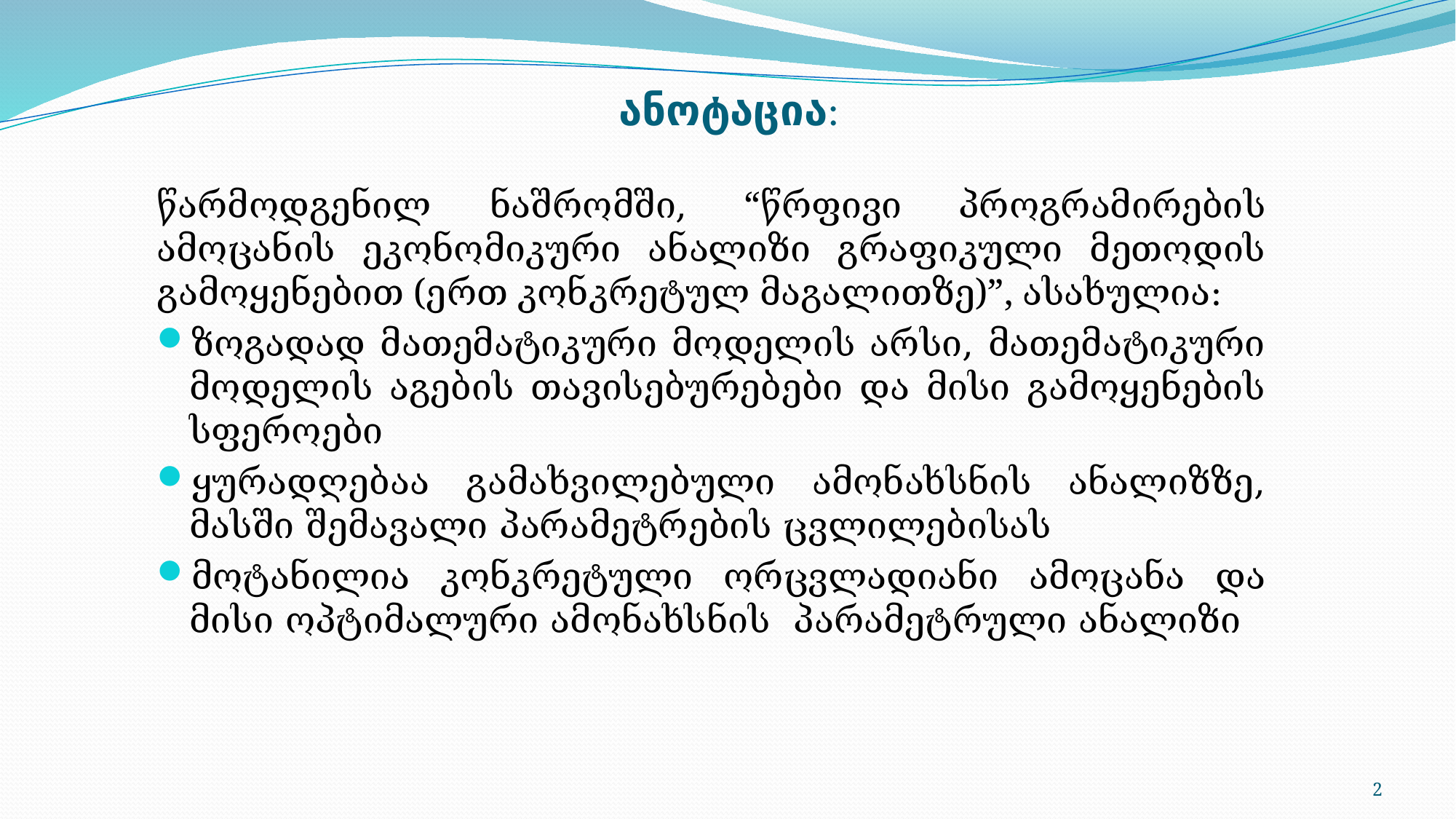

# ანოტაცია:
წარმოდგენილ ნაშრომში, “წრფივი პროგრამირების ამოცანის ეკონომიკური ანალიზი გრაფიკული მეთოდის გამოყენებით (ერთ კონკრეტულ მაგალითზე)”, ასახულია:
ზოგადად მათემატიკური მოდელის არსი, მათემატიკური მოდელის აგების თავისებურებები და მისი გამოყენების სფეროები
ყურადღებაა გამახვილებული ამონახსნის ანალიზზე, მასში შემავალი პარამეტრების ცვლილებისას
მოტანილია კონკრეტული ორცვლადიანი ამოცანა და მისი ოპტიმალური ამონახსნის  პარამეტრული ანალიზი

2